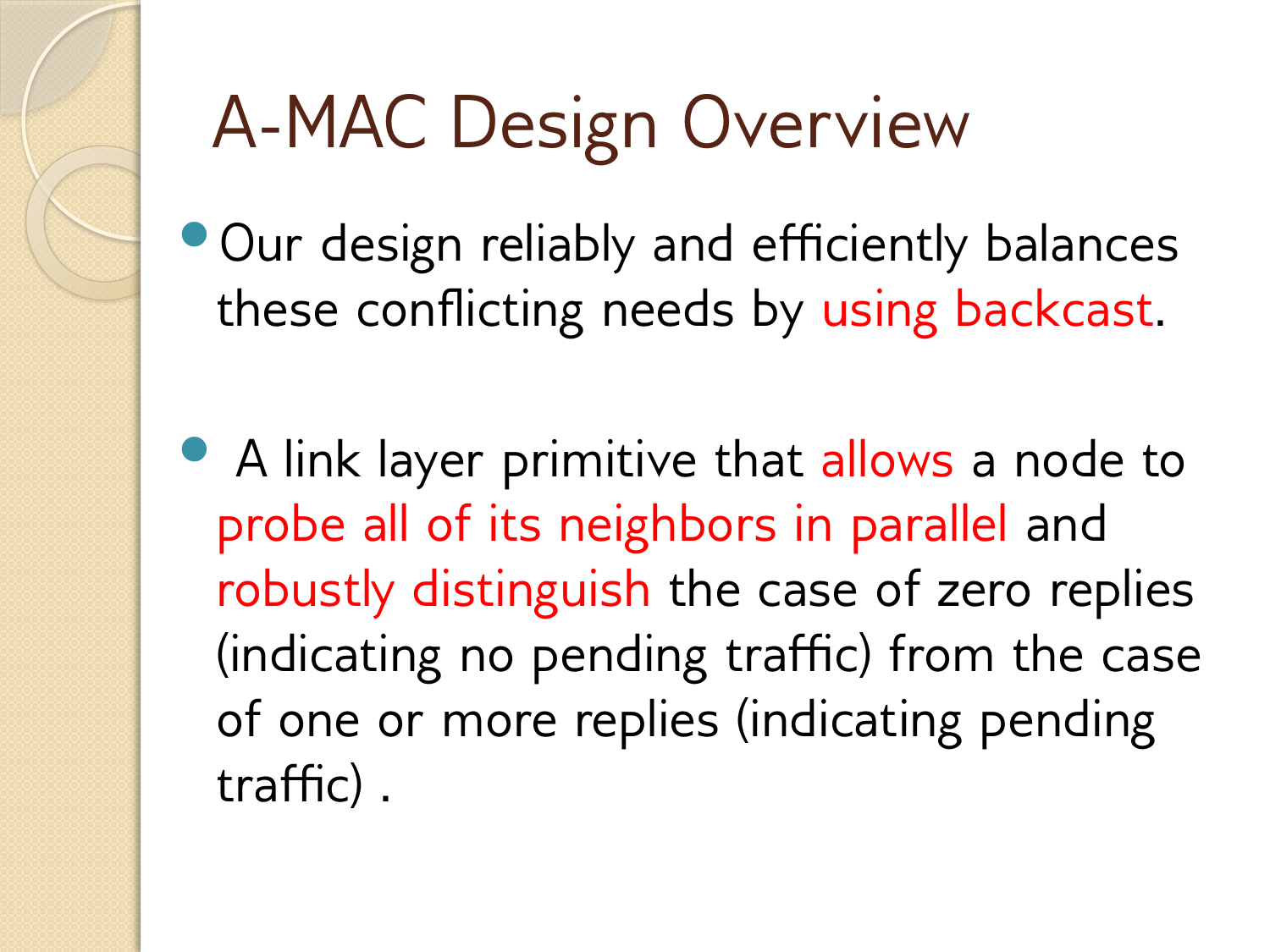

# A-MAC Design Overview
Our design reliably and efficiently balances these conflicting needs by using backcast.

 A link layer primitive that allows a node to probe all of its neighbors in parallel and robustly distinguish the case of zero replies (indicating no pending traffic) from the case of one or more replies (indicating pending traffic) .